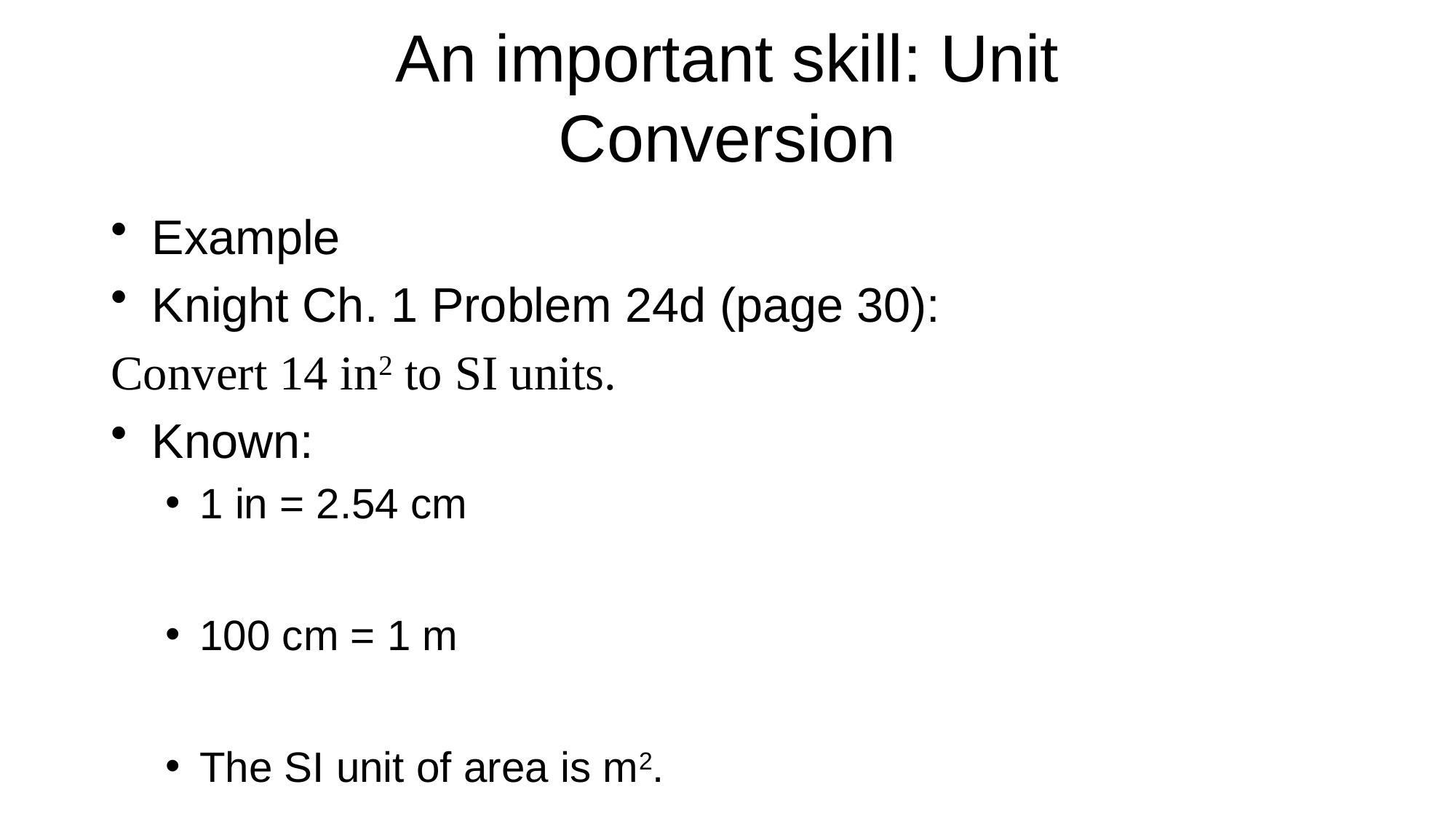

# An important skill: Unit Conversion
Example
Knight Ch. 1 Problem 24d (page 30):
Convert 14 in2 to SI units.
Known:
1 in = 2.54 cm

100 cm = 1 m

The SI unit of area is m2.